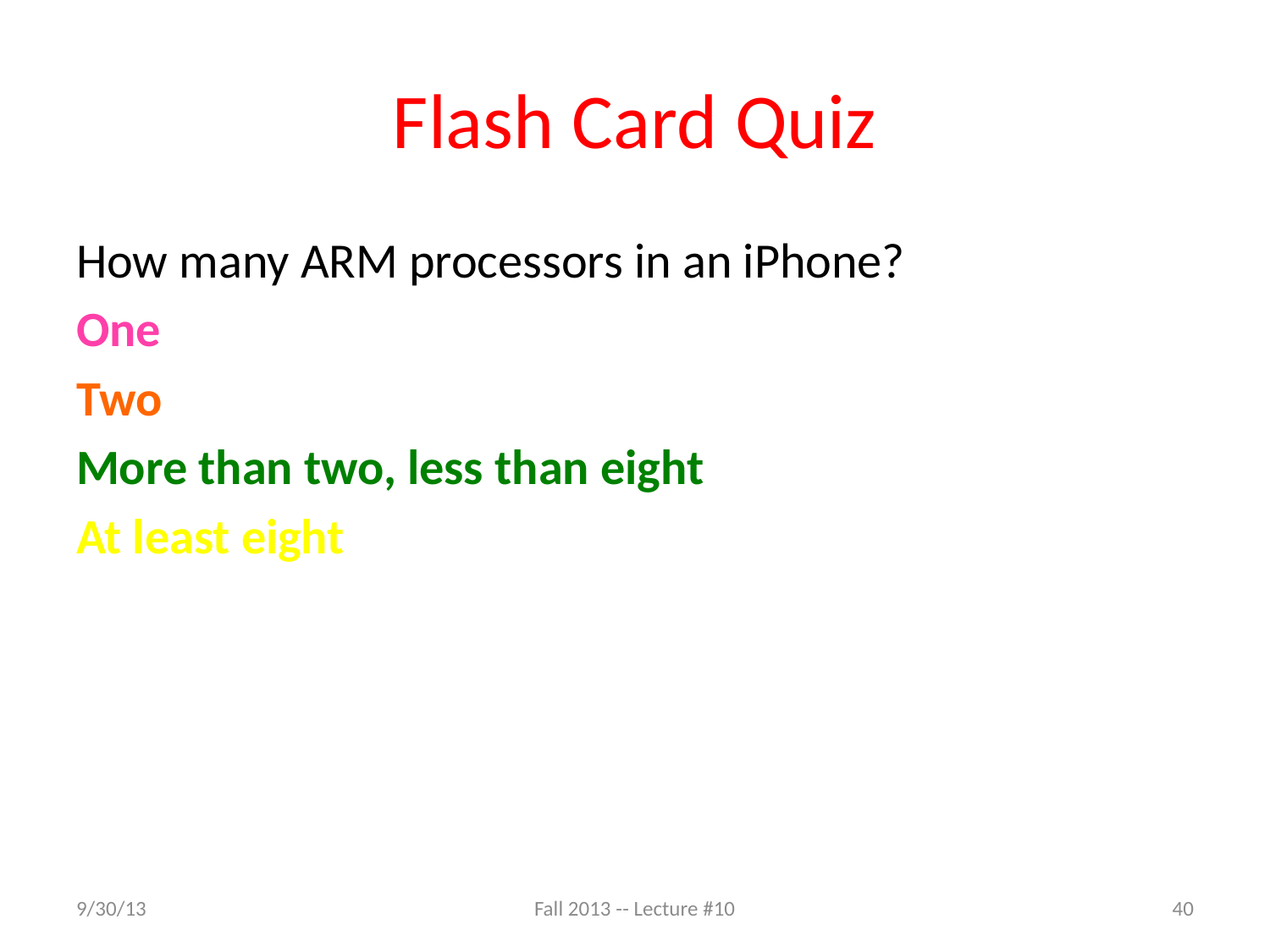

# Flash Card Quiz
How many ARM processors in an iPhone?
One
Two
More than two, less than eight
At least eight
9/30/13
Fall 2013 -- Lecture #10
40